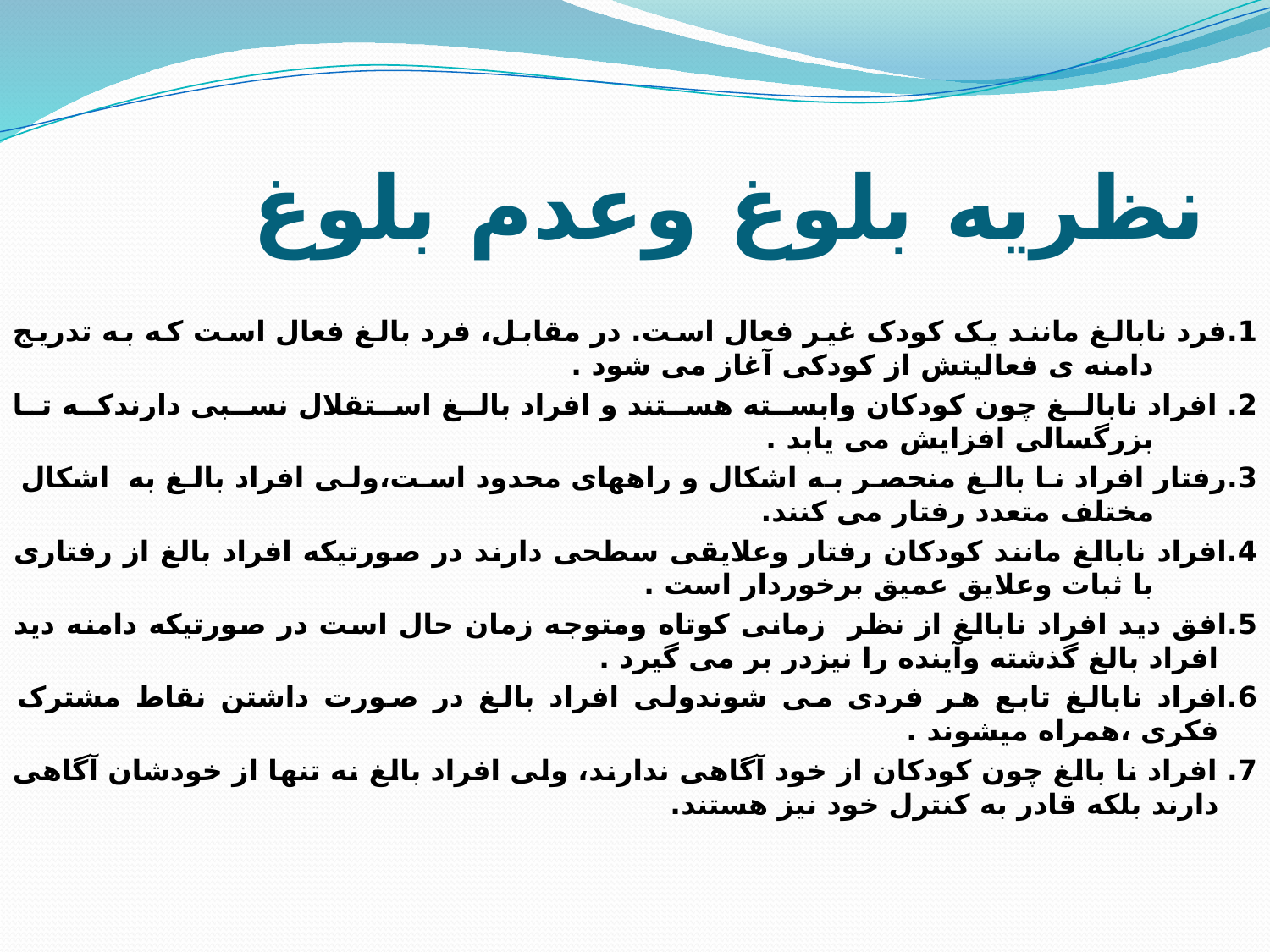

# نظریه بلوغ وعدم بلوغ
1.فرد نابالغ مانند یک کودک غیر فعال است. در مقابل، فرد بالغ فعال است که به تدریج دامنه ی فعالیتش از کودکی آغاز می شود .
2. افراد نابالغ چون کودکان وابسته هستند و افراد بالغ استقلال نسبی دارندکه تا بزرگسالی افزایش می یابد .
3.رفتار افراد نا بالغ منحصر به اشکال و راههای محدود است،ولی افراد بالغ به اشکال مختلف متعدد رفتار می کنند.
4.افراد نابالغ مانند کودکان رفتار وعلایقی سطحی دارند در صورتیکه افراد بالغ از رفتاری با ثبات وعلایق عمیق برخوردار است .
5.افق دید افراد نابالغ از نظر  زمانی کوتاه ومتوجه زمان حال است در صورتیکه دامنه دید افراد بالغ گذشته وآینده را نیزدر بر می گیرد .
6.افراد نابالغ تابع هر فردی می شوندولی افراد بالغ در صورت داشتن نقاط مشترک فکری ،همراه میشوند .
7. افراد نا بالغ چون کودکان از خود آگاهی ندارند، ولی افراد بالغ نه تنها از خودشان آگاهی دارند بلکه قادر به کنترل خود نیز هستند.